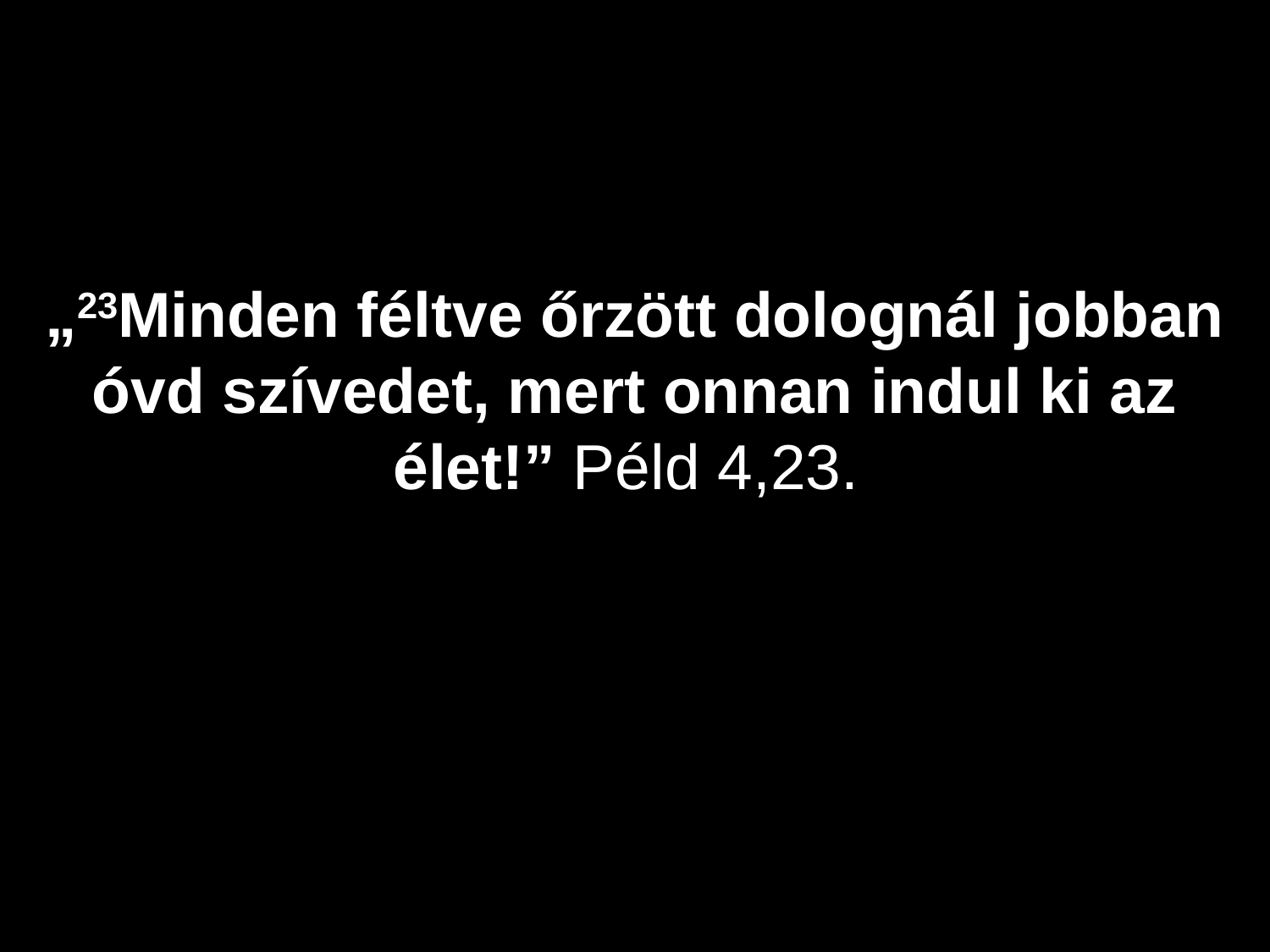

„23Minden féltve őrzött dolognál jobban óvd szívedet, mert onnan indul ki az élet!” Péld 4,23.